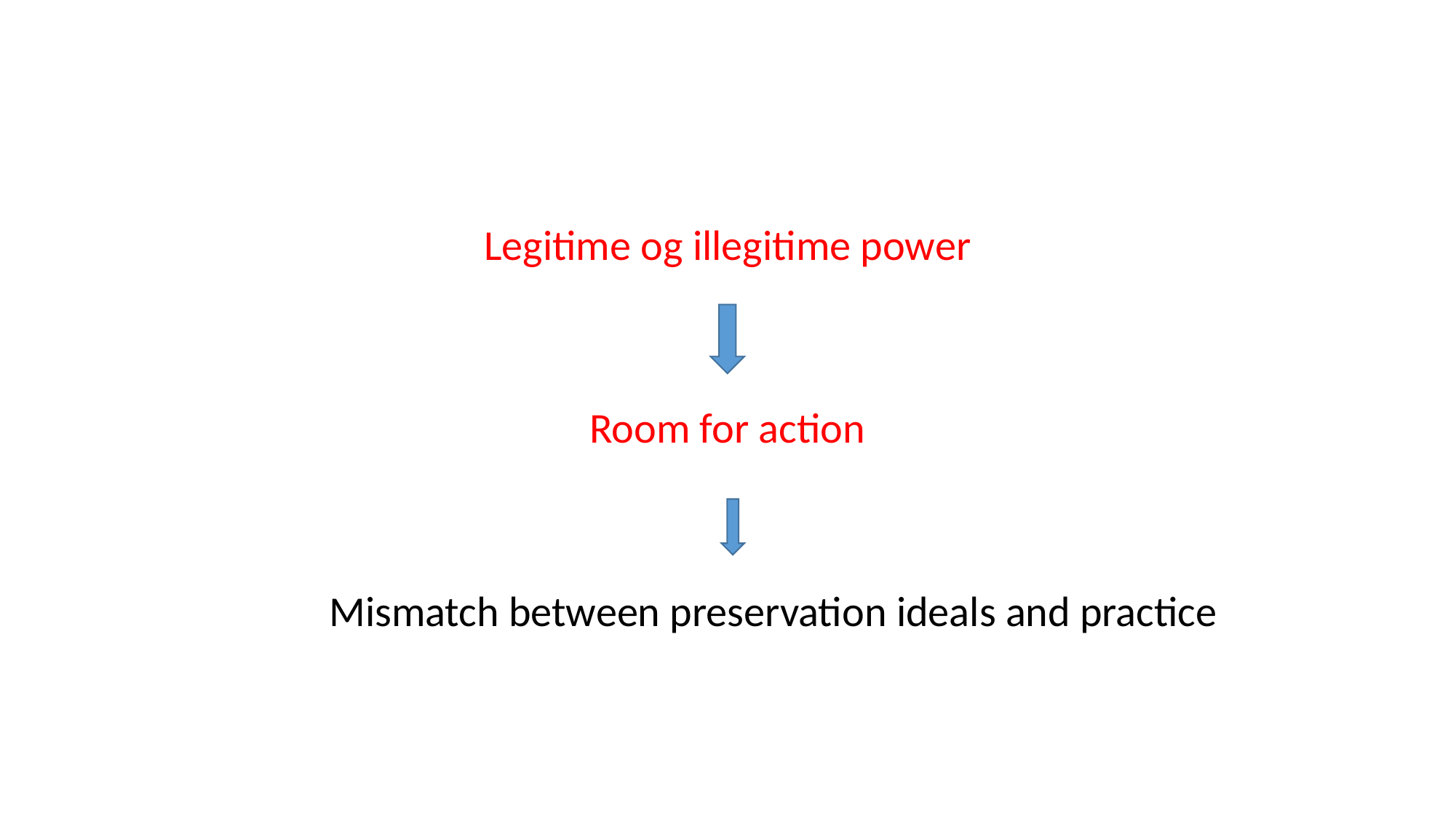

#
Legitime og illegitime power

Room for action

		Mismatch between preservation ideals and practice